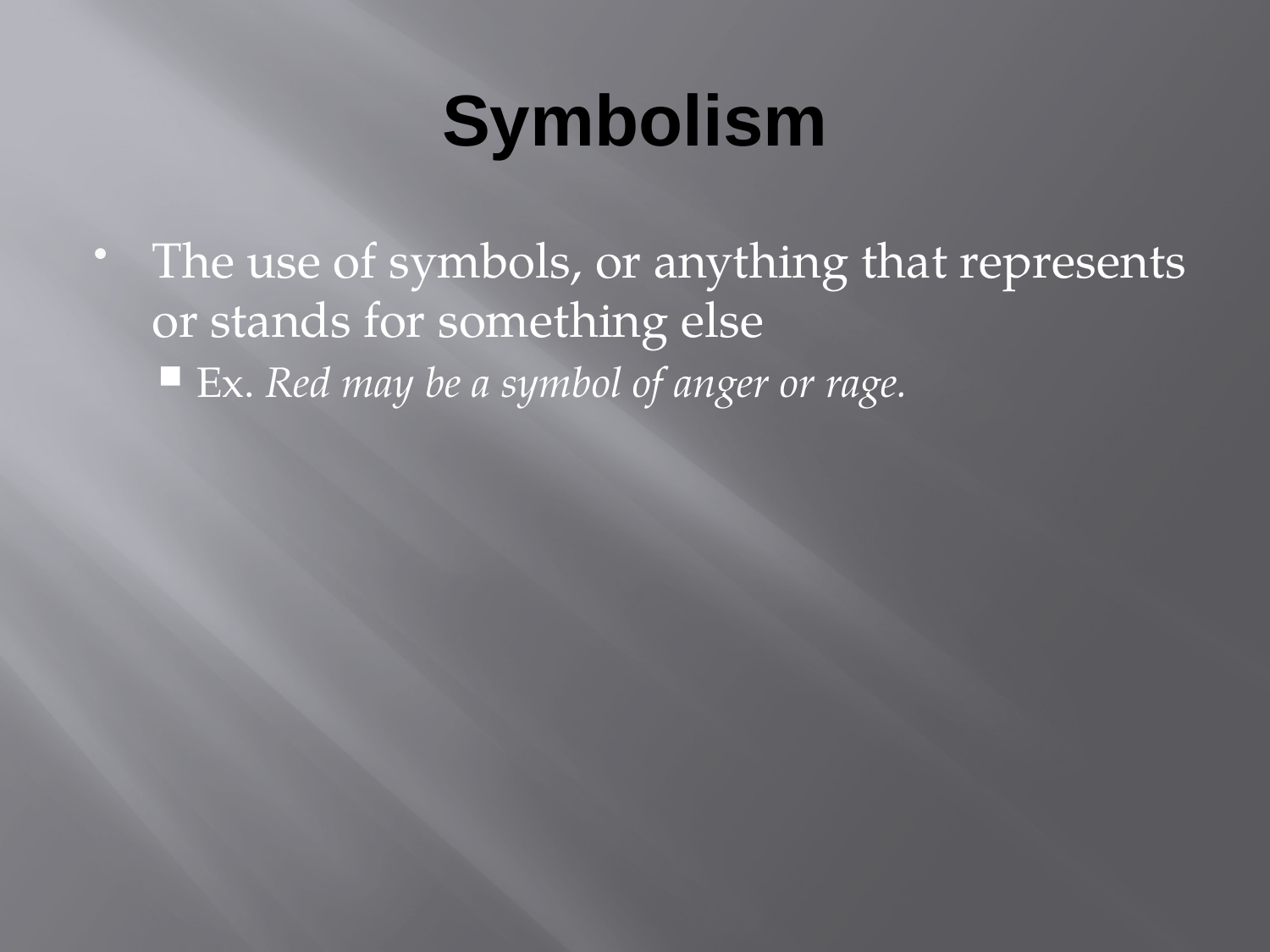

# Symbolism
The use of symbols, or anything that represents or stands for something else
Ex. Red may be a symbol of anger or rage.